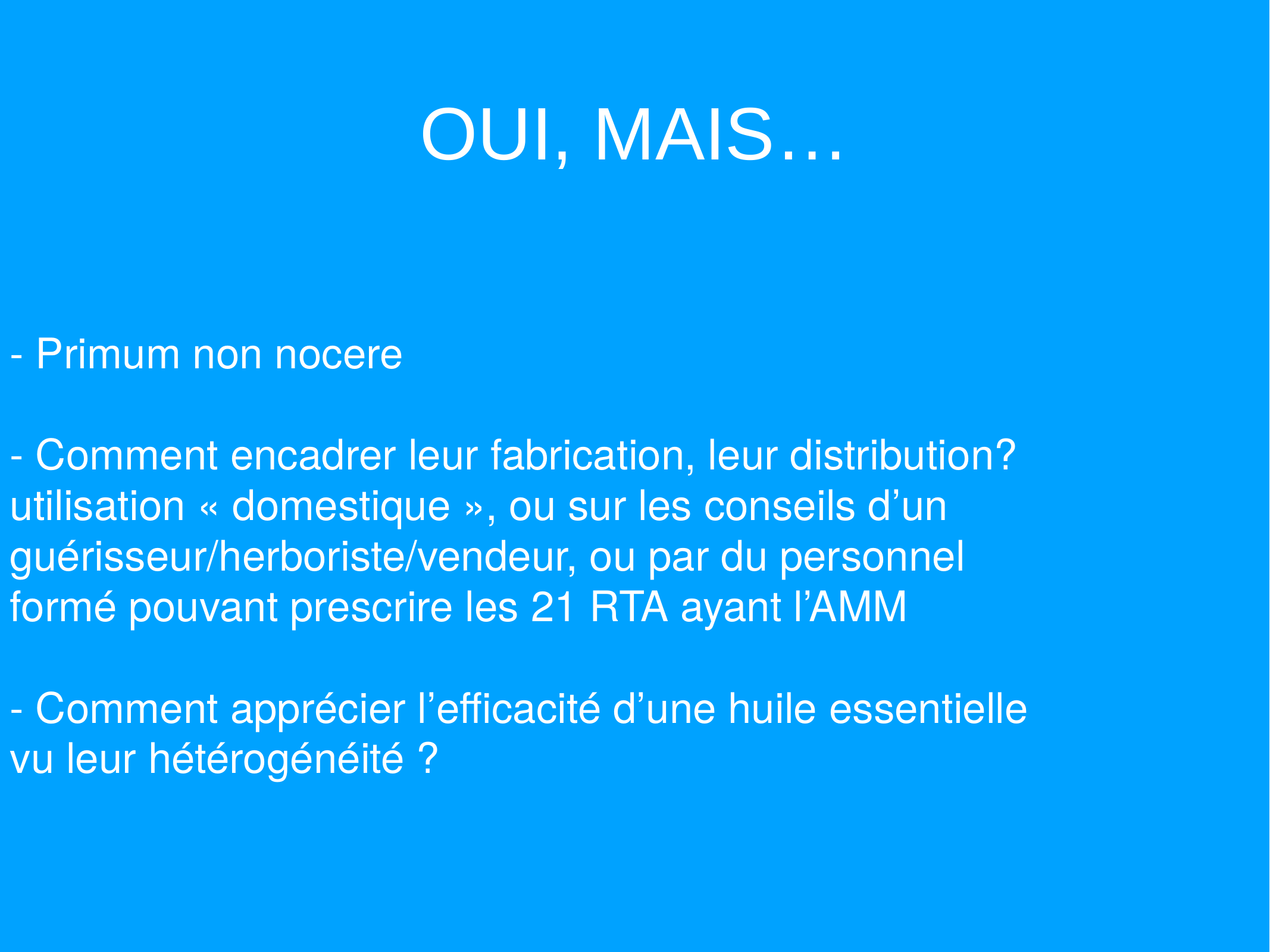

# OUI, MAIS…

- Primum non nocere

- Comment encadrer leur fabrication, leur distribution?  utilisation « domestique », ou sur les conseils d’un guérisseur/herboriste/vendeur, ou par du personnel formé pouvant prescrire les 21 RTA ayant l’AMM

- Comment apprécier l’efficacité d’une huile essentielle vu leur hétérogénéité ?